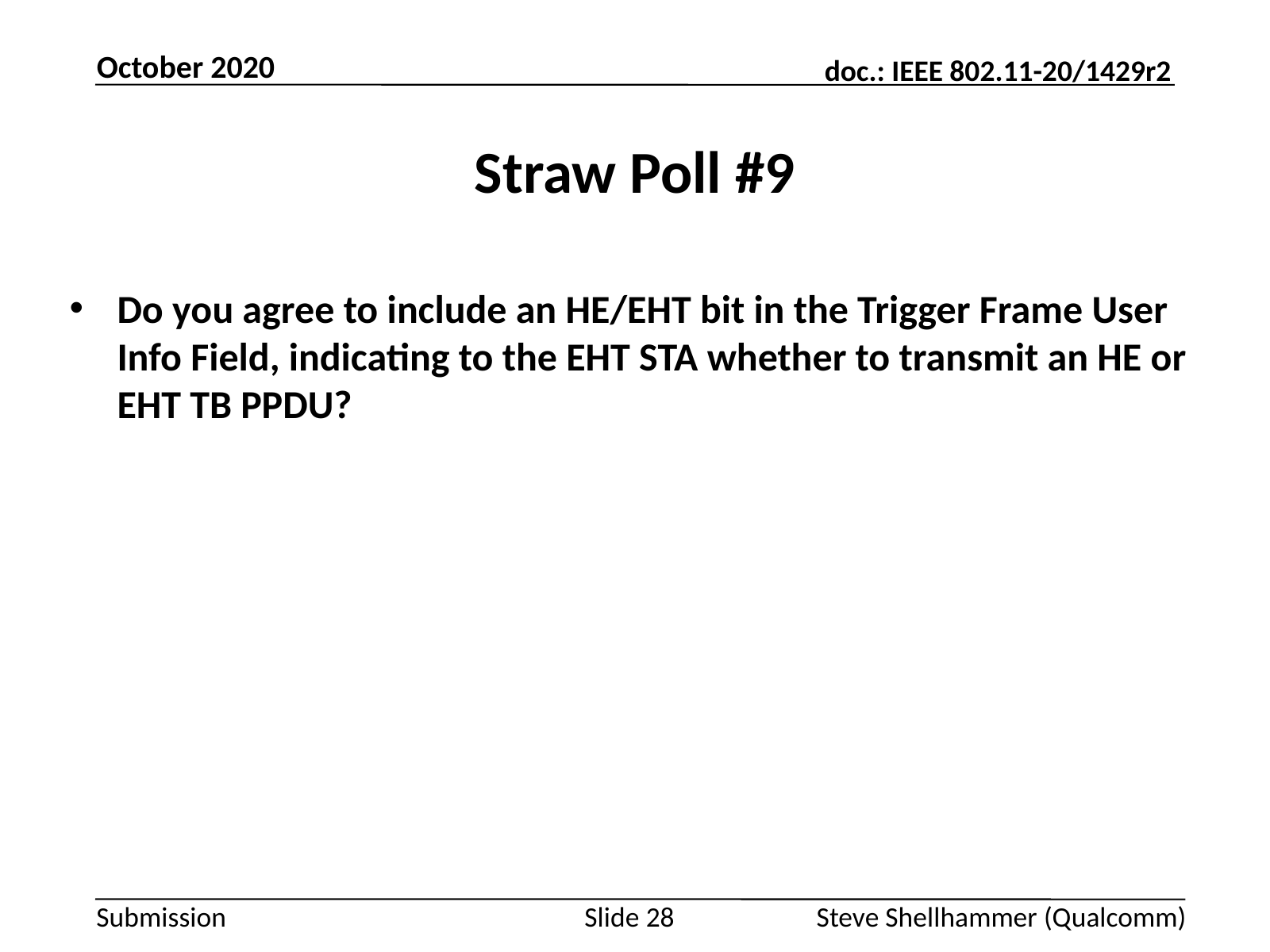

October 2020
# Straw Poll #9
Do you agree to include an HE/EHT bit in the Trigger Frame User Info Field, indicating to the EHT STA whether to transmit an HE or EHT TB PPDU?

Slide 28
Steve Shellhammer (Qualcomm)